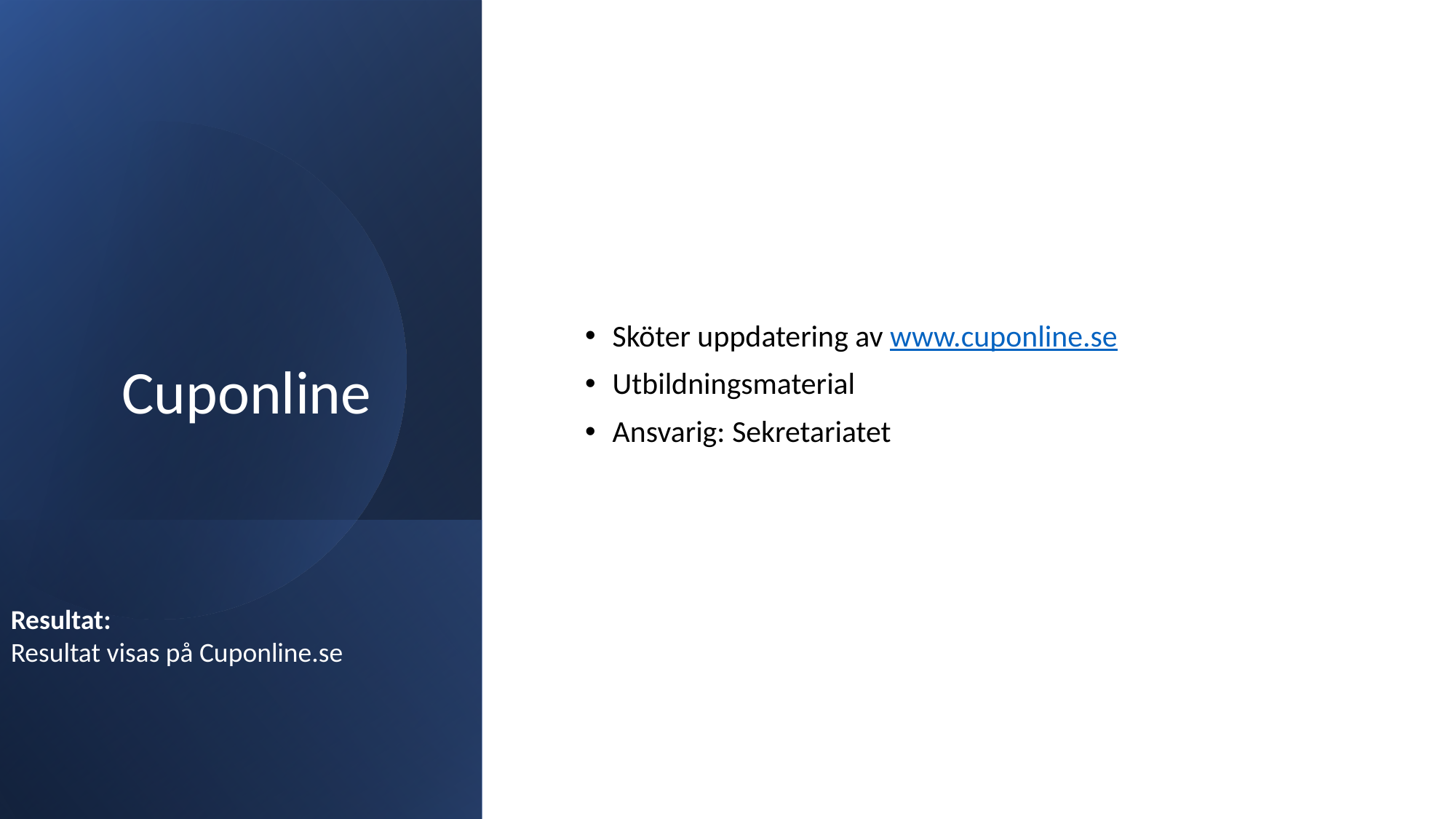

# Cuponline
Sköter uppdatering av www.cuponline.se​
Utbildningsmaterial​
Ansvarig: Sekretariatet

Resultat:
Resultat visas på Cuponline.se